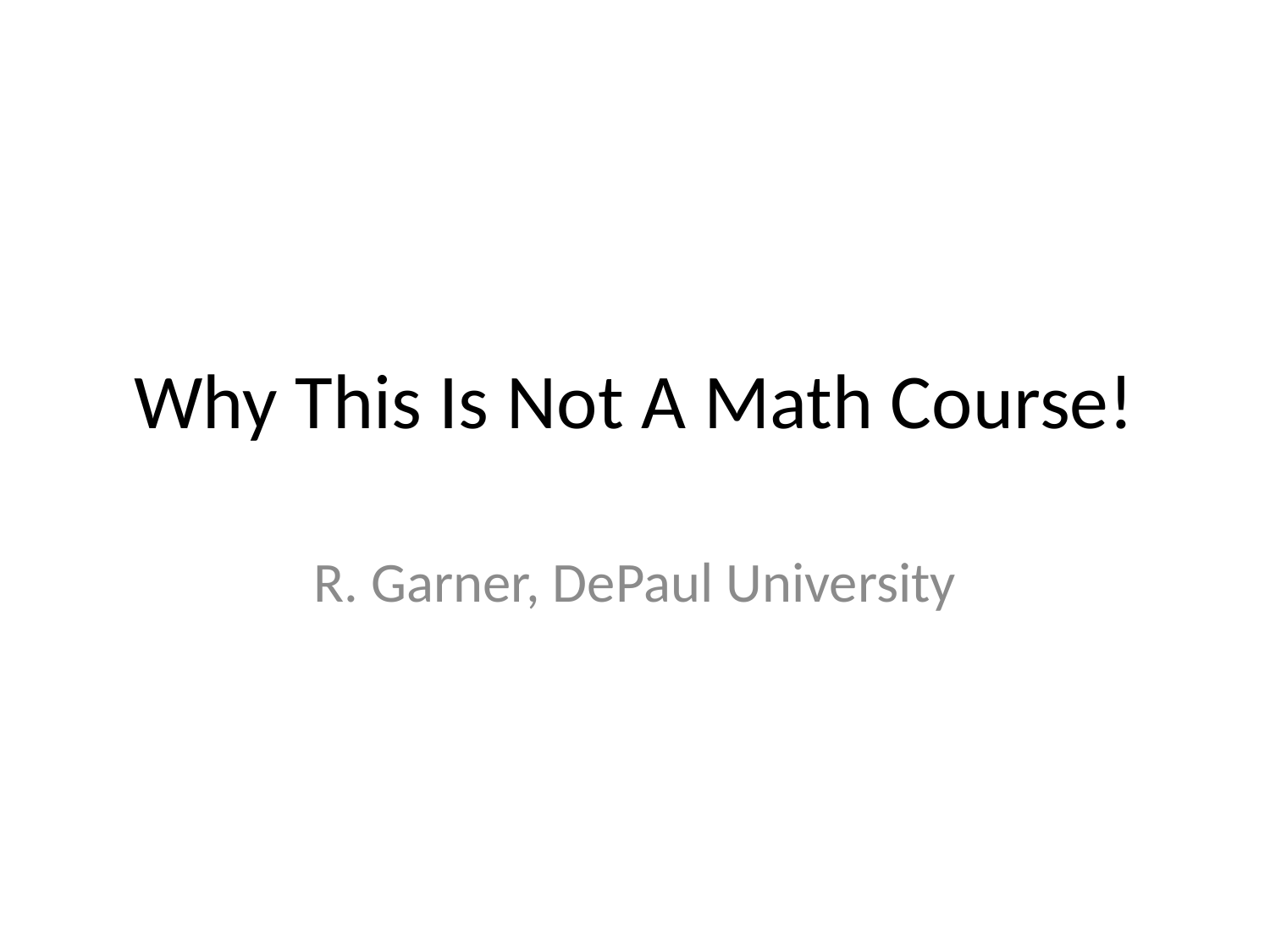

# Why This Is Not A Math Course!
R. Garner, DePaul University